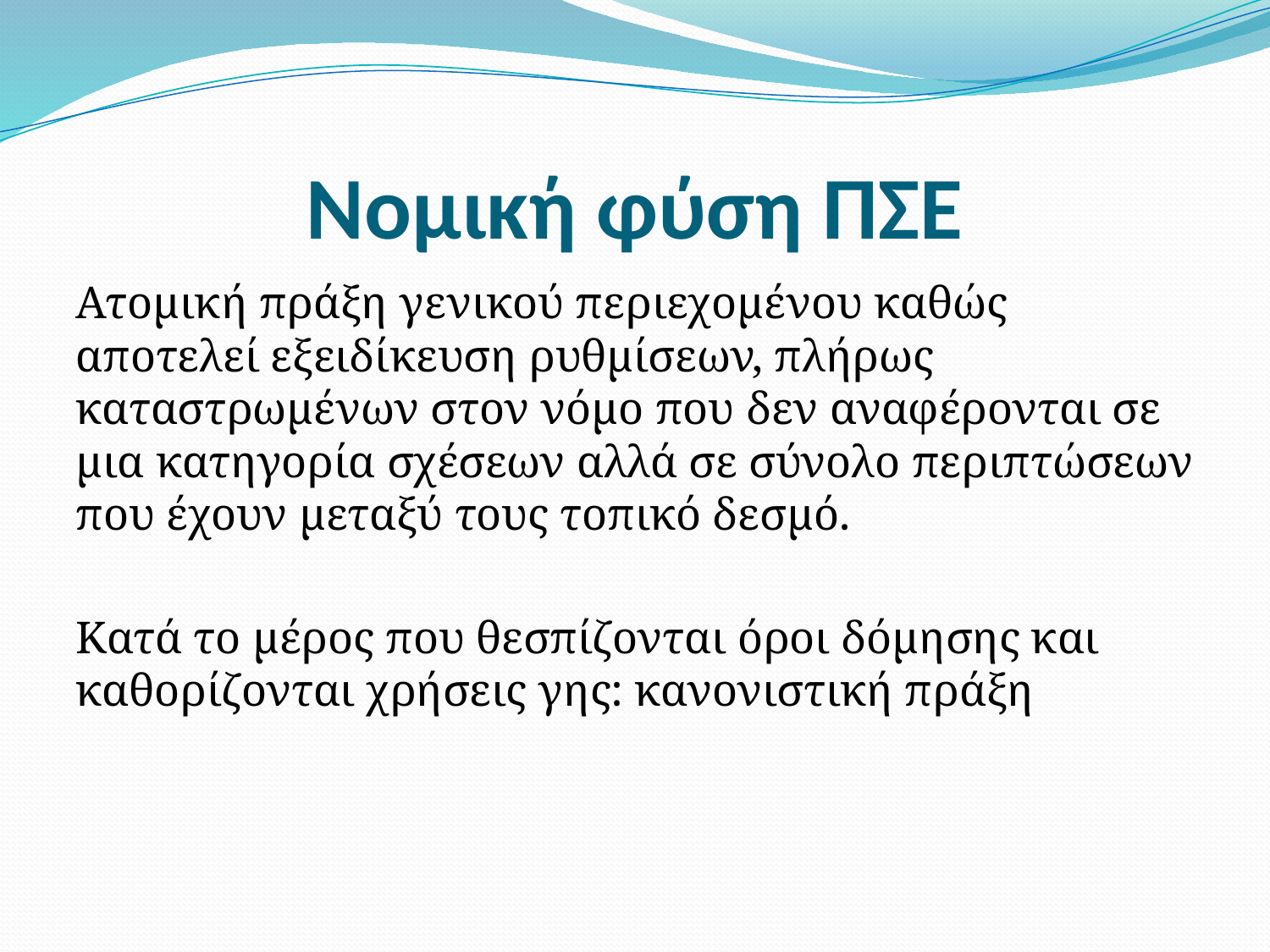

# Νομική φύση ΠΣΕ
Ατομική πράξη γενικού περιεχομένου καθώς αποτελεί εξειδίκευση ρυθμίσεων, πλήρως καταστρωμένων στον νόμο που δεν αναφέρονται σε μια κατηγορία σχέσεων αλλά σε σύνολο περιπτώσεων που έχουν μεταξύ τους τοπικό δεσμό.

Κατά το μέρος που θεσπίζονται όροι δόμησης και καθορίζονται χρήσεις γης: κανονιστική πράξη